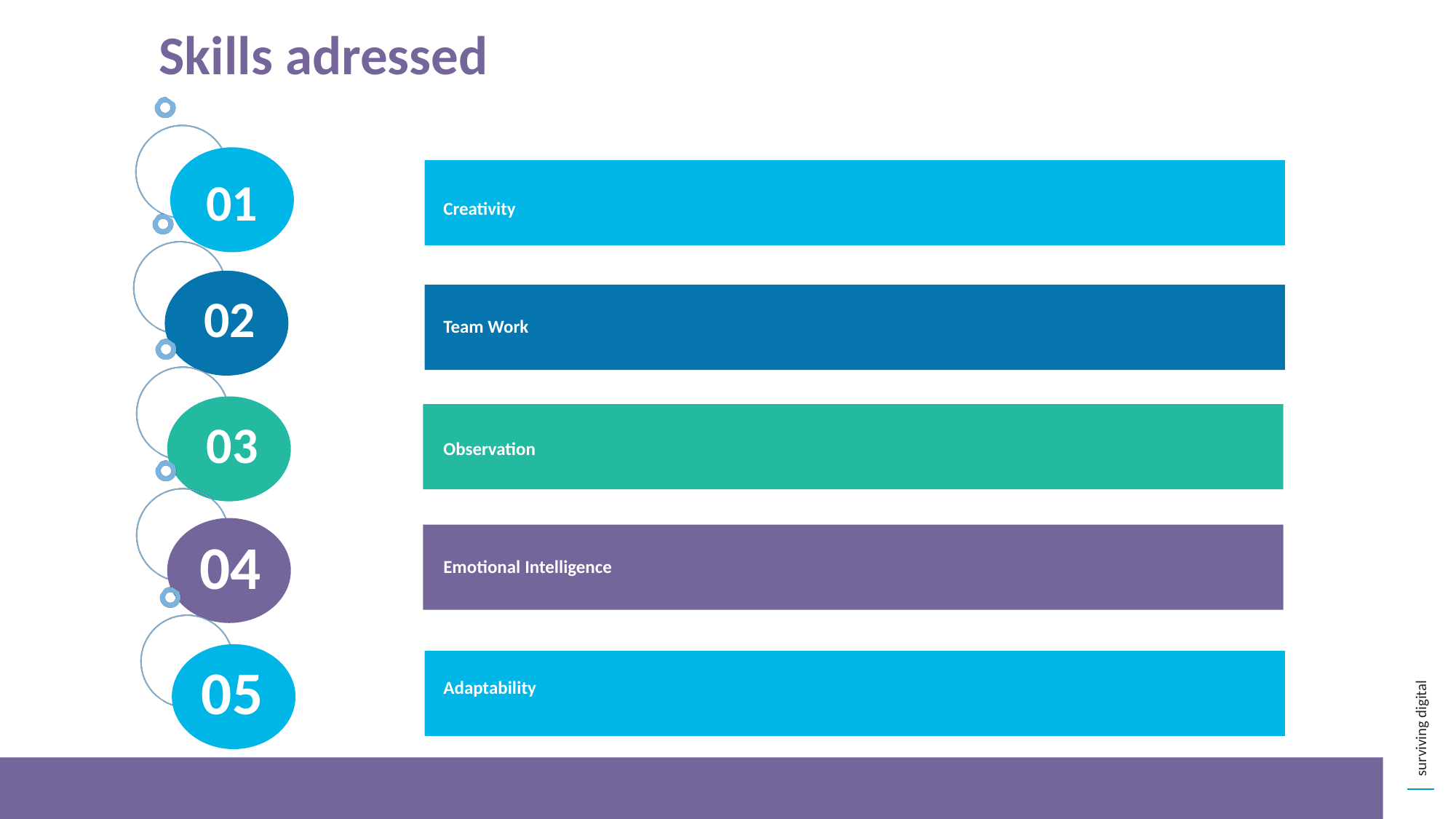

Skills adressed
01
Creativity
02
Team Work
03
Observation
04
Emotional Intelligence
05
Adaptability